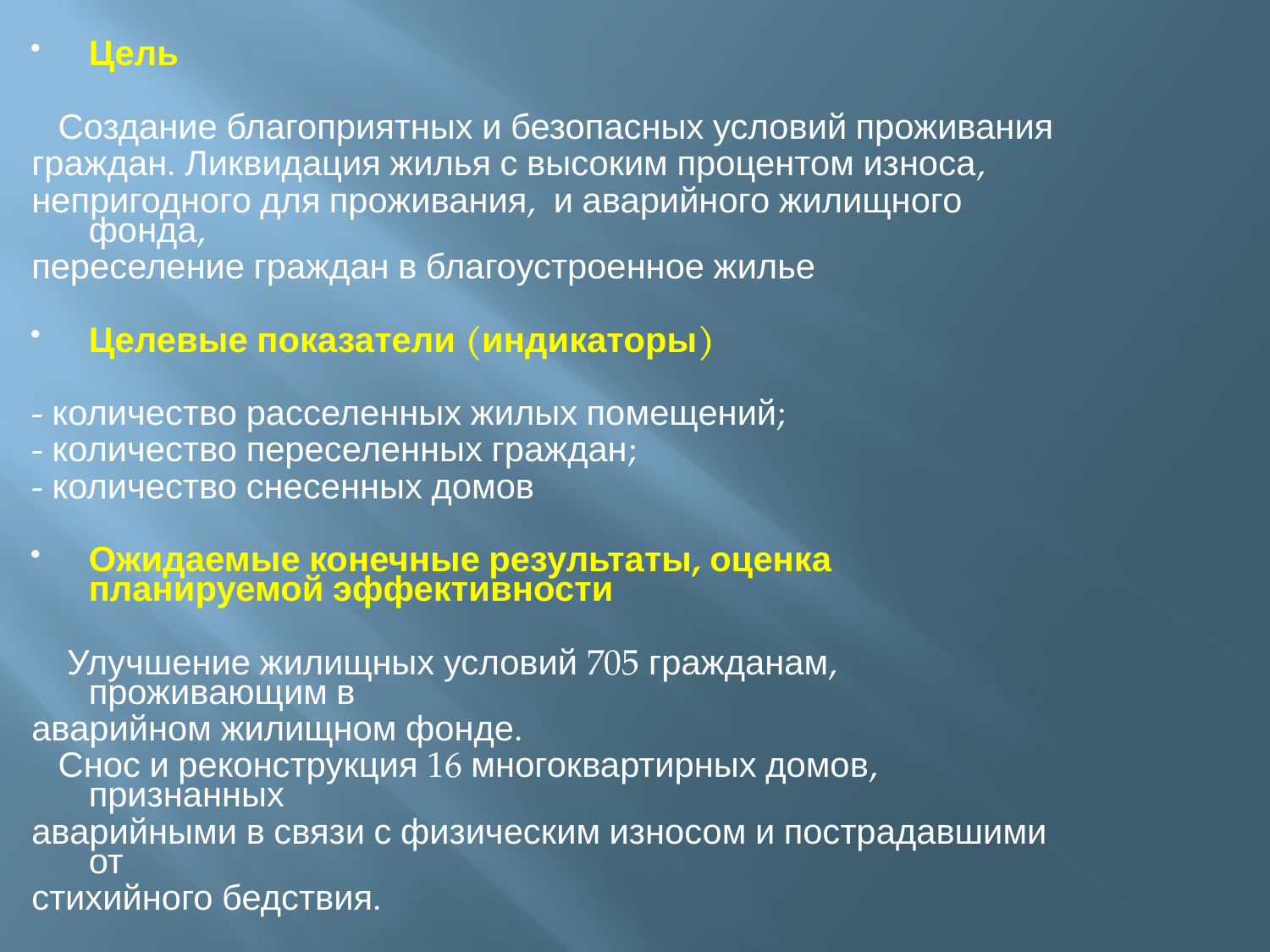

Цель

   Создание благоприятных и безопасных условий проживания
граждан. Ликвидация жилья с высоким процентом износа,
непригодного для проживания,  и аварийного жилищного фонда,
переселение граждан в благоустроенное жилье

Целевые показатели (индикаторы)

- количество расселенных жилых помещений;
- количество переселенных граждан;
- количество снесенных домов

Ожидаемые конечные результаты, оценка планируемой эффективности

    Улучшение жилищных условий 705 гражданам, проживающим в
аварийном жилищном фонде.
   Снос и реконструкция 16 многоквартирных домов, признанных
аварийными в связи с физическим износом и пострадавшими от
стихийного бедствия.